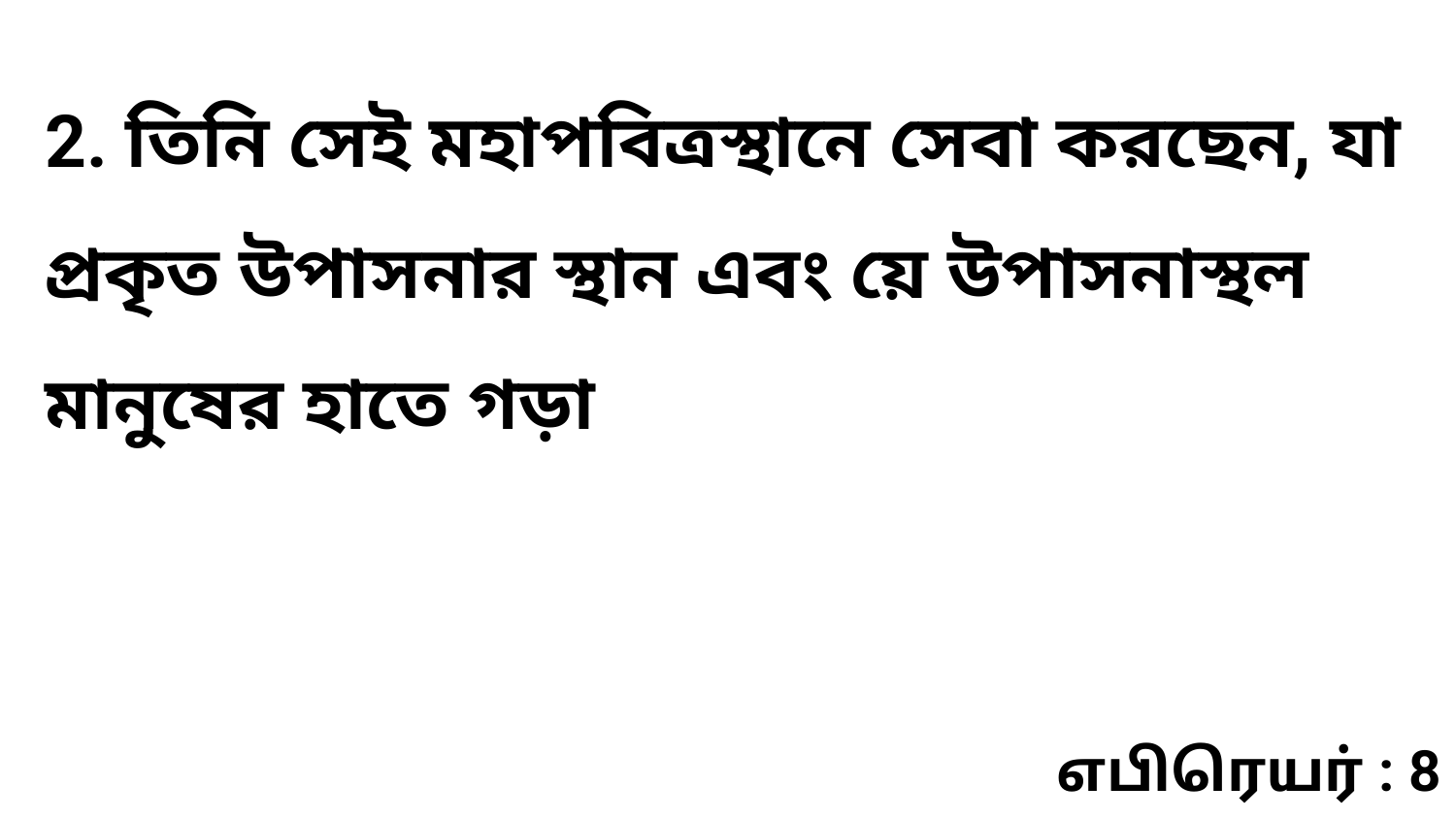

2. তিনি সেই মহাপবিত্রস্থানে সেবা করছেন, যা প্রকৃত উপাসনার স্থান এবং য়ে উপাসনাস্থল মানুষের হাতে গড়া
எபிரெயர் : 8